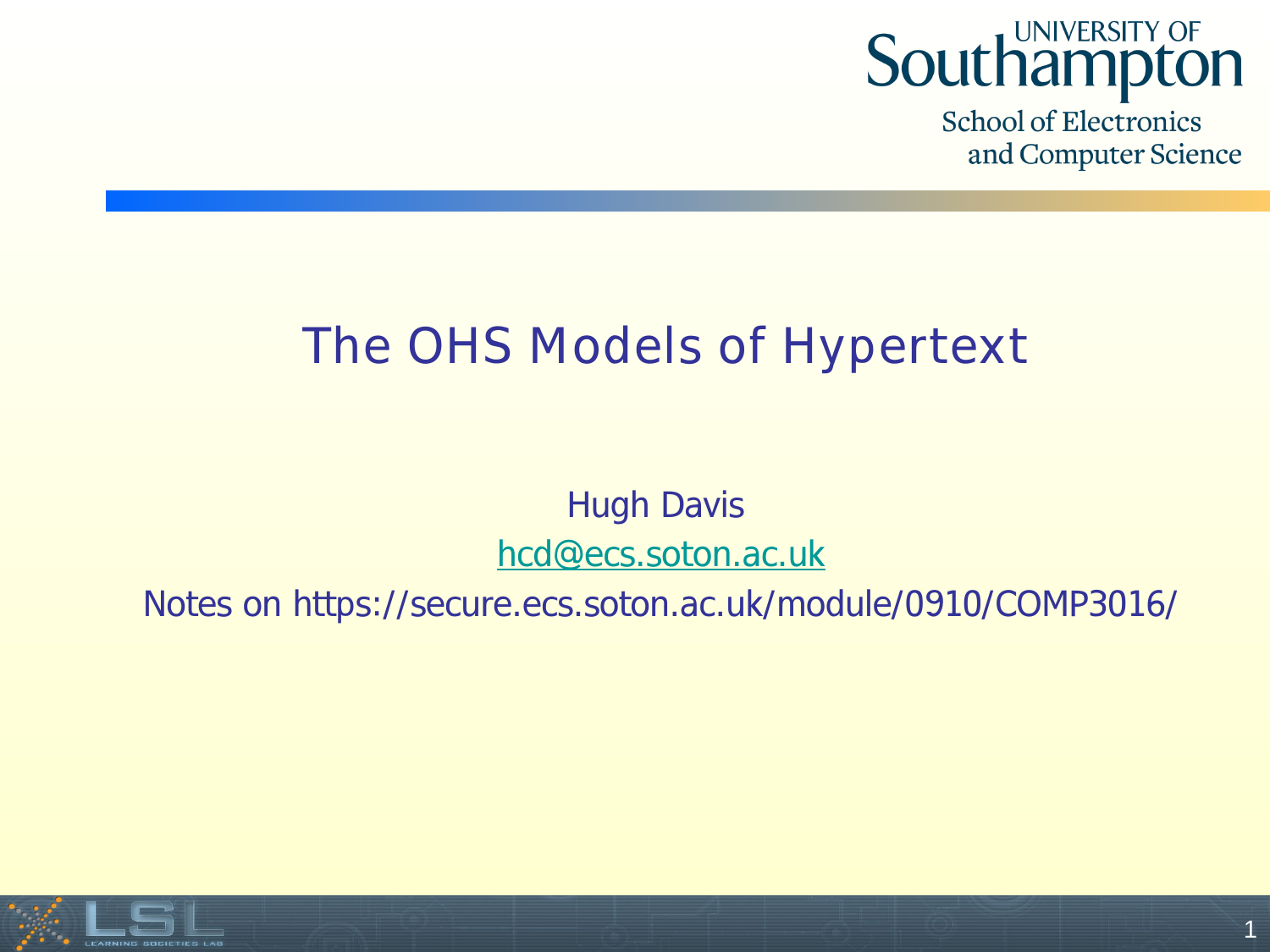

# The OHS Models of Hypertext
Hugh Davis
hcd@ecs.soton.ac.uk
Notes on https://secure.ecs.soton.ac.uk/module/0910/COMP3016/